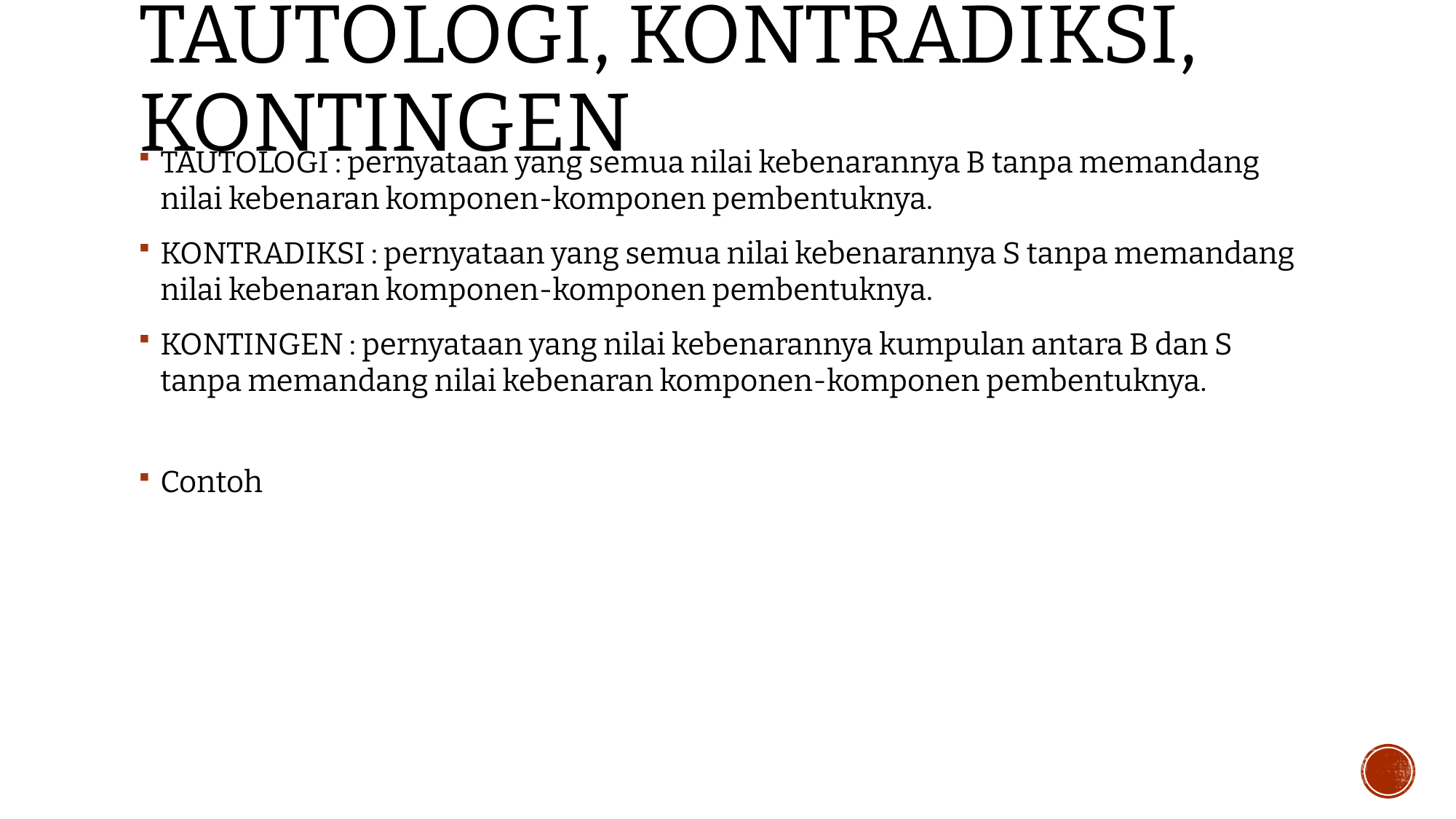

# TAUTOLOGI, KONTRADIKSI, KONTINGEN
TAUTOLOGI : pernyataan yang semua nilai kebenarannya B tanpa memandang nilai kebenaran komponen-komponen pembentuknya.
KONTRADIKSI : pernyataan yang semua nilai kebenarannya S tanpa memandang nilai kebenaran komponen-komponen pembentuknya.
KONTINGEN : pernyataan yang nilai kebenarannya kumpulan antara B dan S tanpa memandang nilai kebenaran komponen-komponen pembentuknya.

Contoh